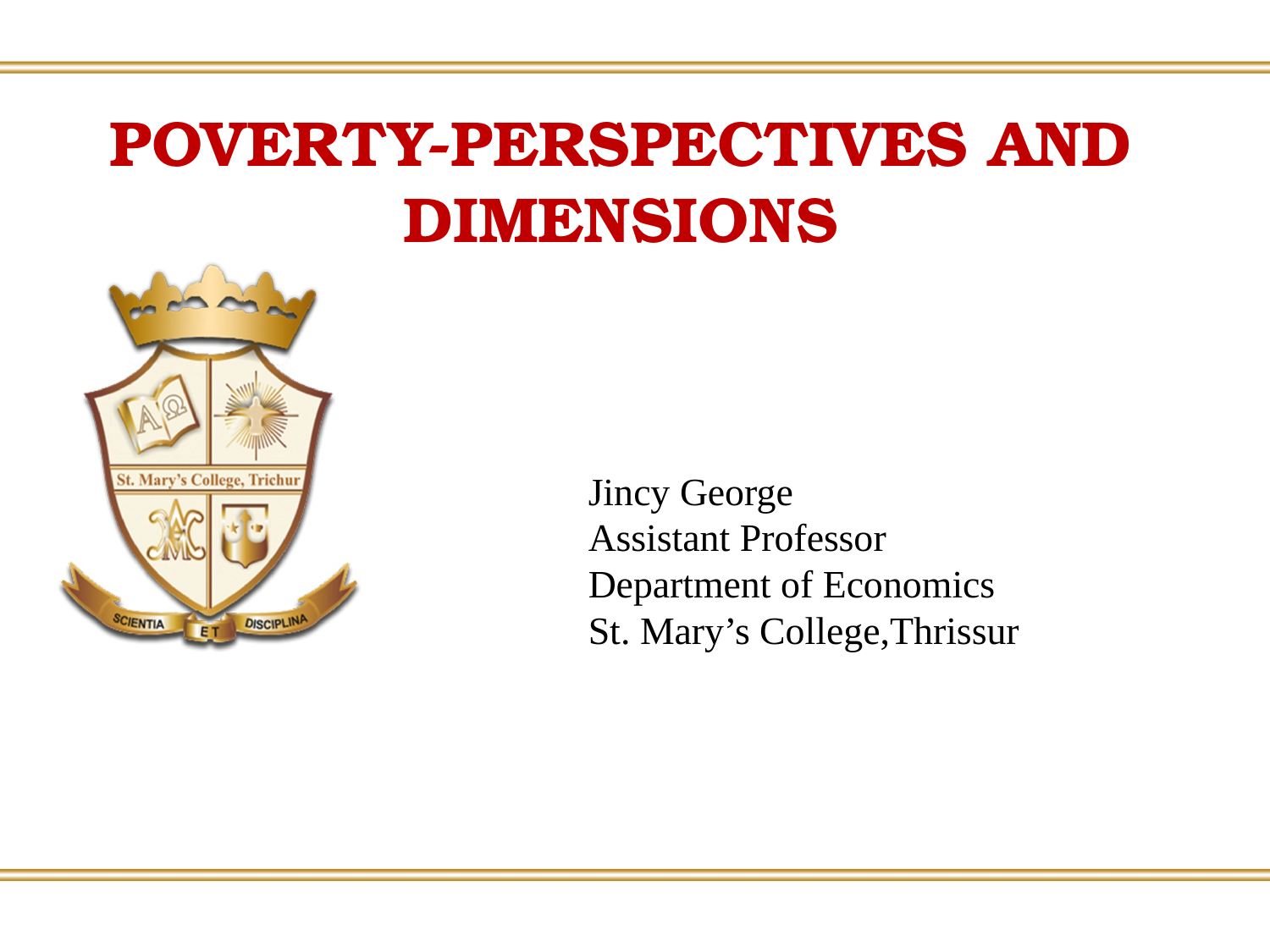

POVERTY-PERSPECTIVES AND DIMENSIONS
Jincy George
Assistant Professor
Department of Economics
St. Mary’s College,Thrissur